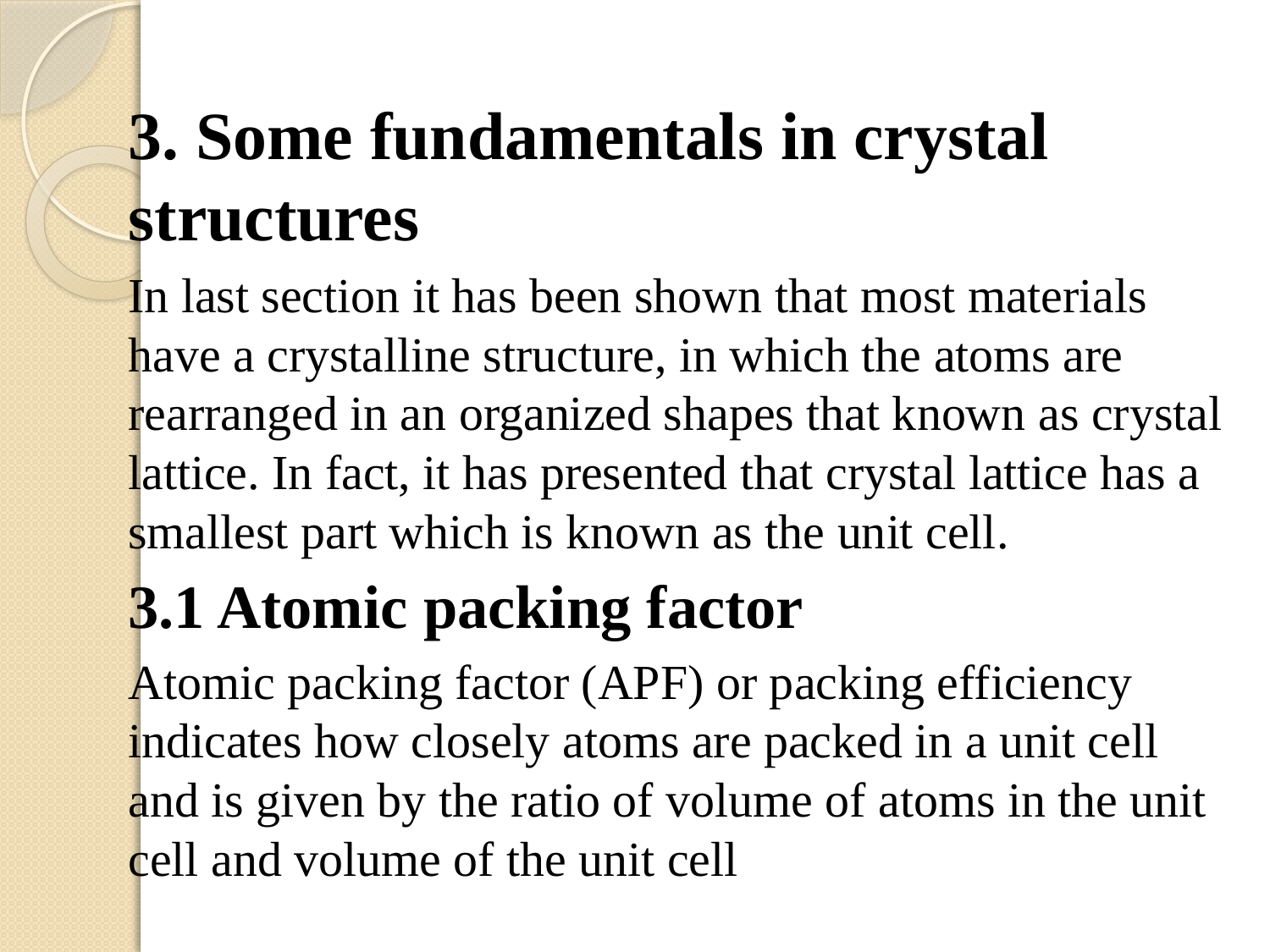

3. Some fundamentals in crystal structures
In last section it has been shown that most materials have a crystalline structure, in which the atoms are rearranged in an organized shapes that known as crystal lattice. In fact, it has presented that crystal lattice has a smallest part which is known as the unit cell.
3.1 Atomic packing factor
Atomic packing factor (APF) or packing efficiency indicates how closely atoms are packed in a unit cell and is given by the ratio of volume of atoms in the unit cell and volume of the unit cell